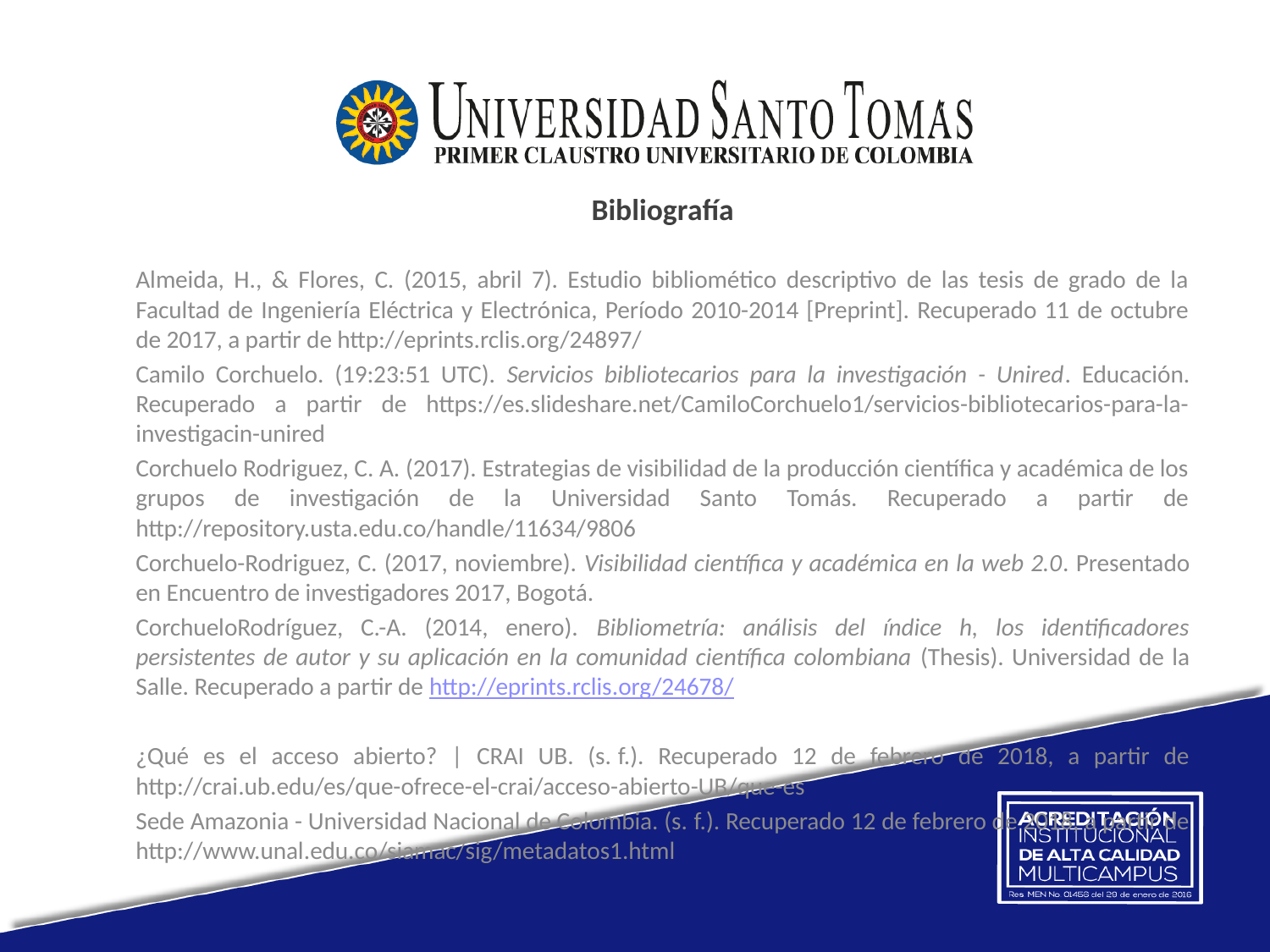

# Bibliografía
Almeida, H., & Flores, C. (2015, abril 7). Estudio bibliomético descriptivo de las tesis de grado de la Facultad de Ingeniería Eléctrica y Electrónica, Período 2010-2014 [Preprint]. Recuperado 11 de octubre de 2017, a partir de http://eprints.rclis.org/24897/
Camilo Corchuelo. (19:23:51 UTC). Servicios bibliotecarios para la investigación - Unired. Educación. Recuperado a partir de https://es.slideshare.net/CamiloCorchuelo1/servicios-bibliotecarios-para-la-investigacin-unired
Corchuelo Rodriguez, C. A. (2017). Estrategias de visibilidad de la producción científica y académica de los grupos de investigación de la Universidad Santo Tomás. Recuperado a partir de http://repository.usta.edu.co/handle/11634/9806
Corchuelo-Rodriguez, C. (2017, noviembre). Visibilidad científica y académica en la web 2.0. Presentado en Encuentro de investigadores 2017, Bogotá.
CorchueloRodríguez, C.-A. (2014, enero). Bibliometría: análisis del índice h, los identificadores persistentes de autor y su aplicación en la comunidad científica colombiana (Thesis). Universidad de la Salle. Recuperado a partir de http://eprints.rclis.org/24678/

¿Qué es el acceso abierto? | CRAI UB. (s. f.). Recuperado 12 de febrero de 2018, a partir de http://crai.ub.edu/es/que-ofrece-el-crai/acceso-abierto-UB/que-es
Sede Amazonia - Universidad Nacional de Colombia. (s. f.). Recuperado 12 de febrero de 2018, a partir de http://www.unal.edu.co/siamac/sig/metadatos1.html